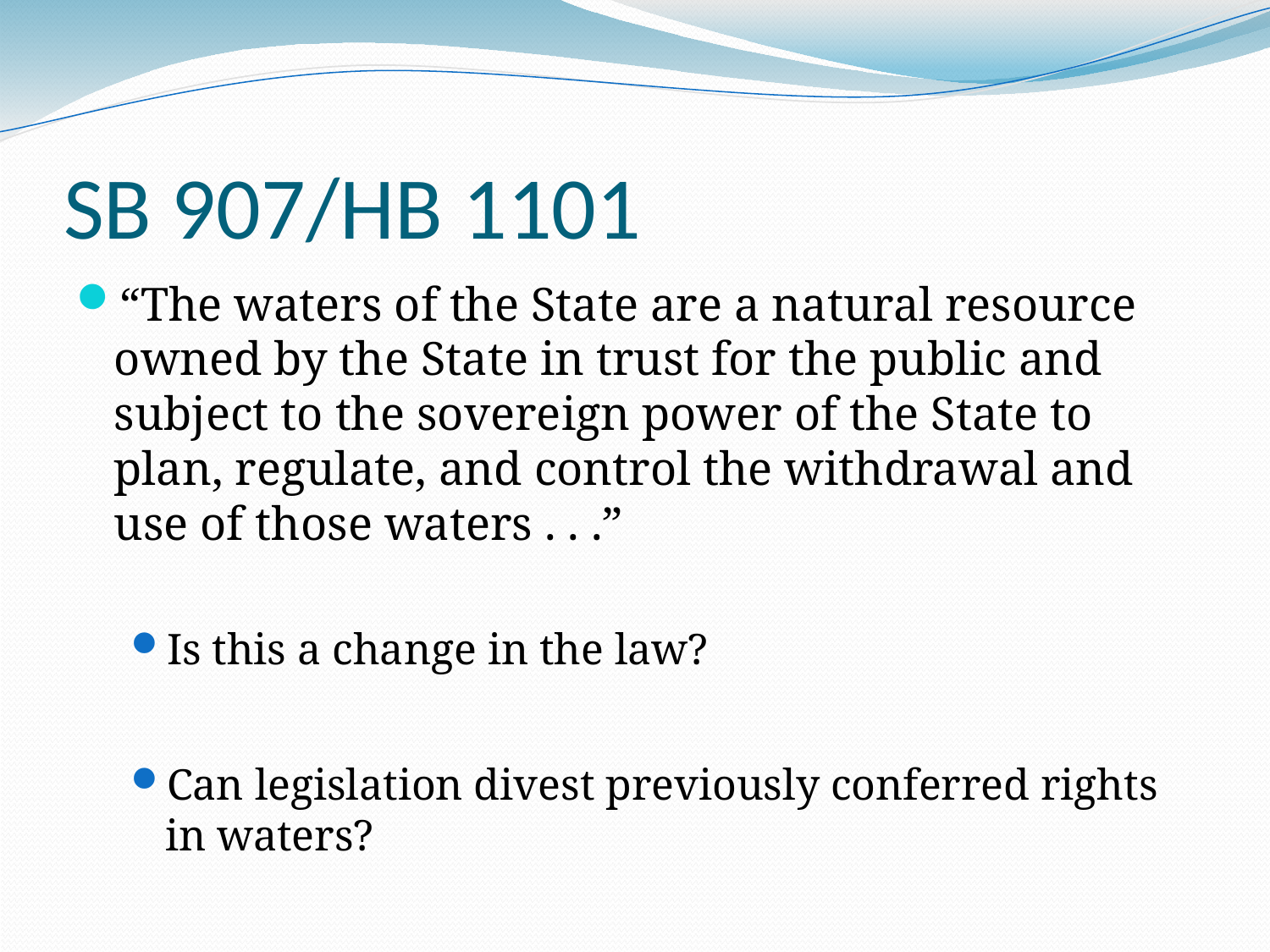

# SB 907/HB 1101
“The waters of the State are a natural resource owned by the State in trust for the public and subject to the sovereign power of the State to plan, regulate, and control the withdrawal and use of those waters . . .”

Is this a change in the law?

Can legislation divest previously conferred rights in waters?